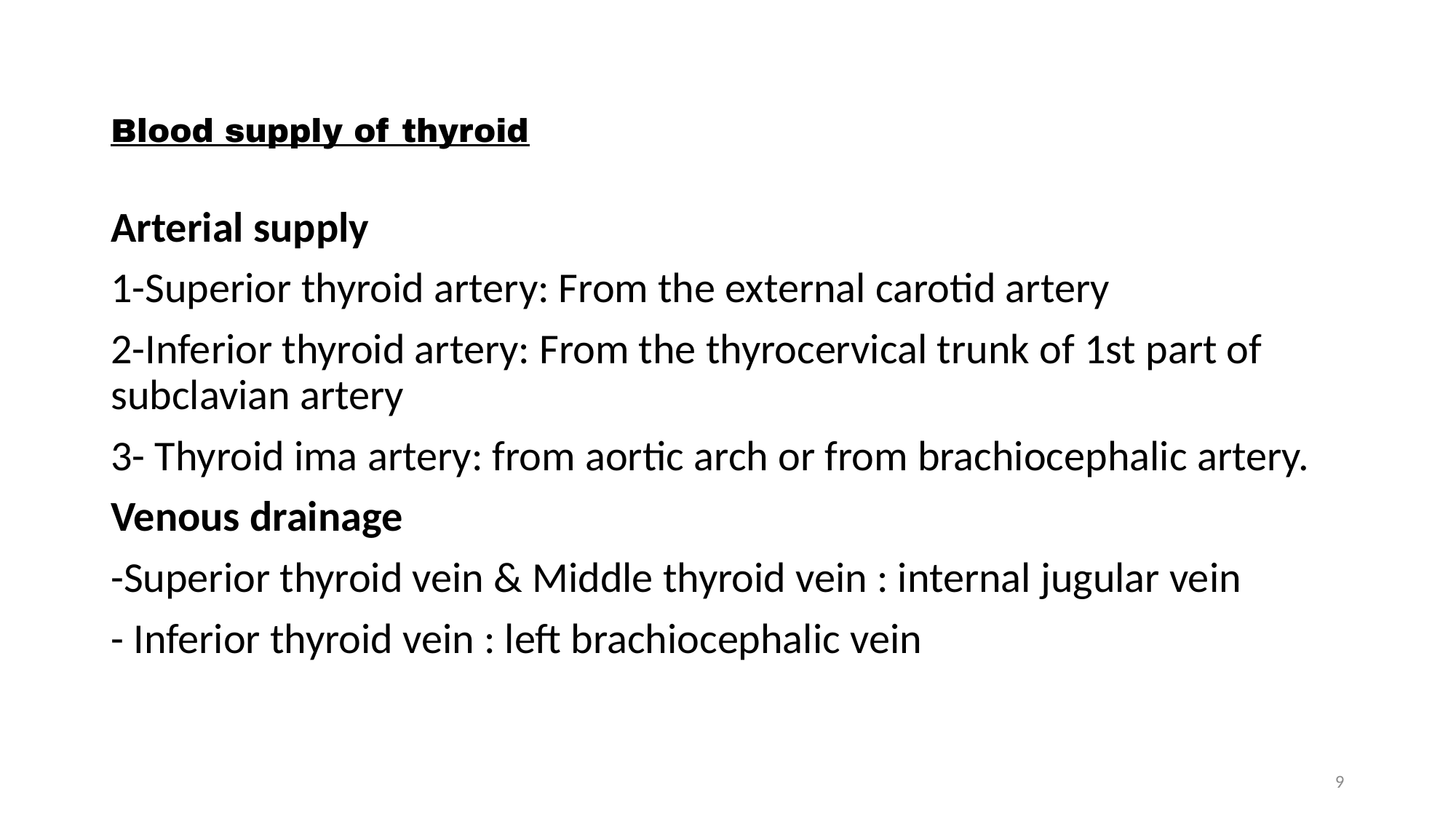

# Blood supply of thyroid
Arterial supply
1-Superior thyroid artery: From the external carotid artery
2-Inferior thyroid artery: From the thyrocervical trunk of 1st part of subclavian artery
3- Thyroid ima artery: from aortic arch or from brachiocephalic artery.
Venous drainage
-Superior thyroid vein & Middle thyroid vein : internal jugular vein
- Inferior thyroid vein : left brachiocephalic vein

9